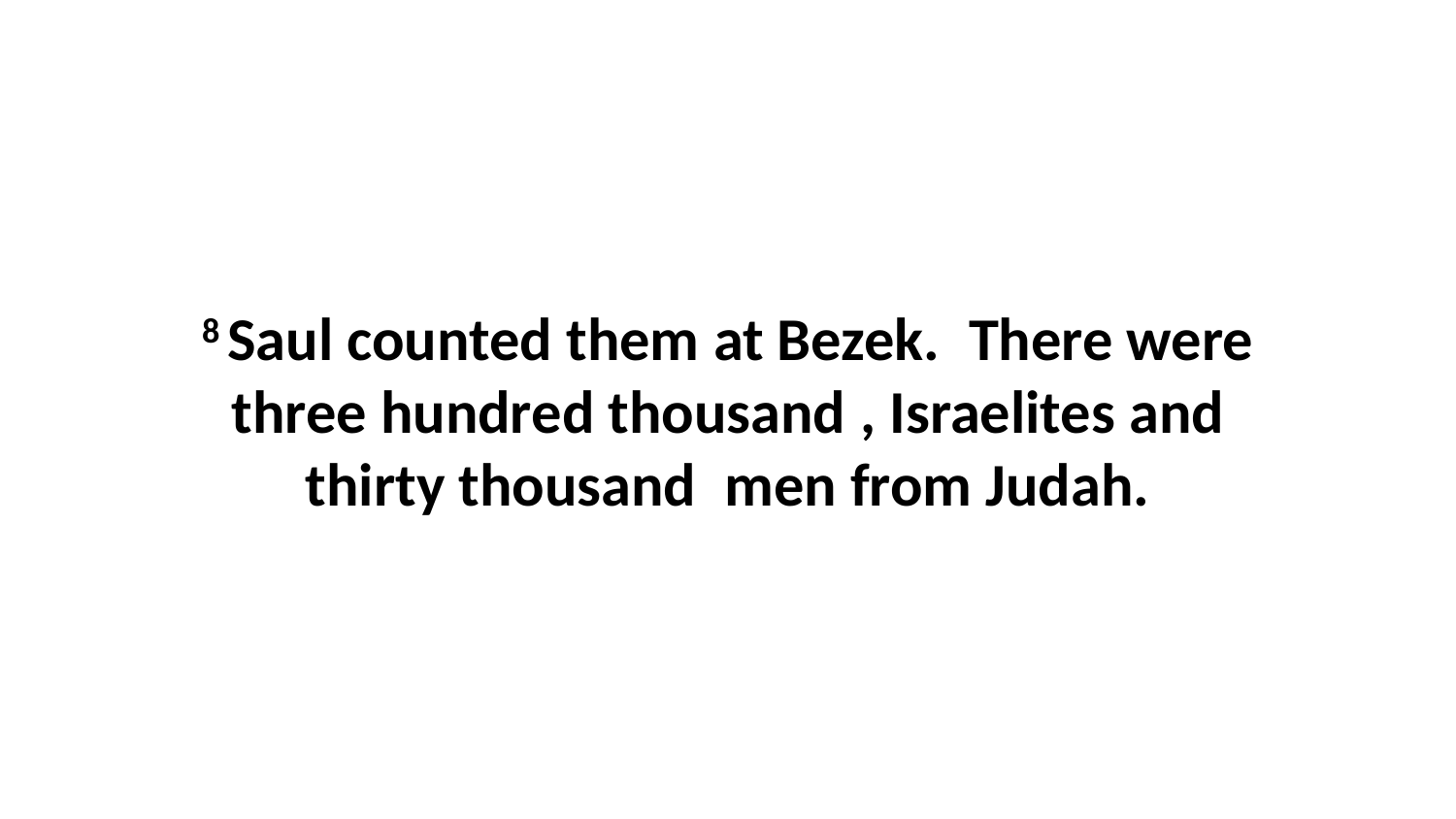

8 Saul counted them at Bezek.  There were three hundred thousand , Israelites and thirty thousand  men from Judah.